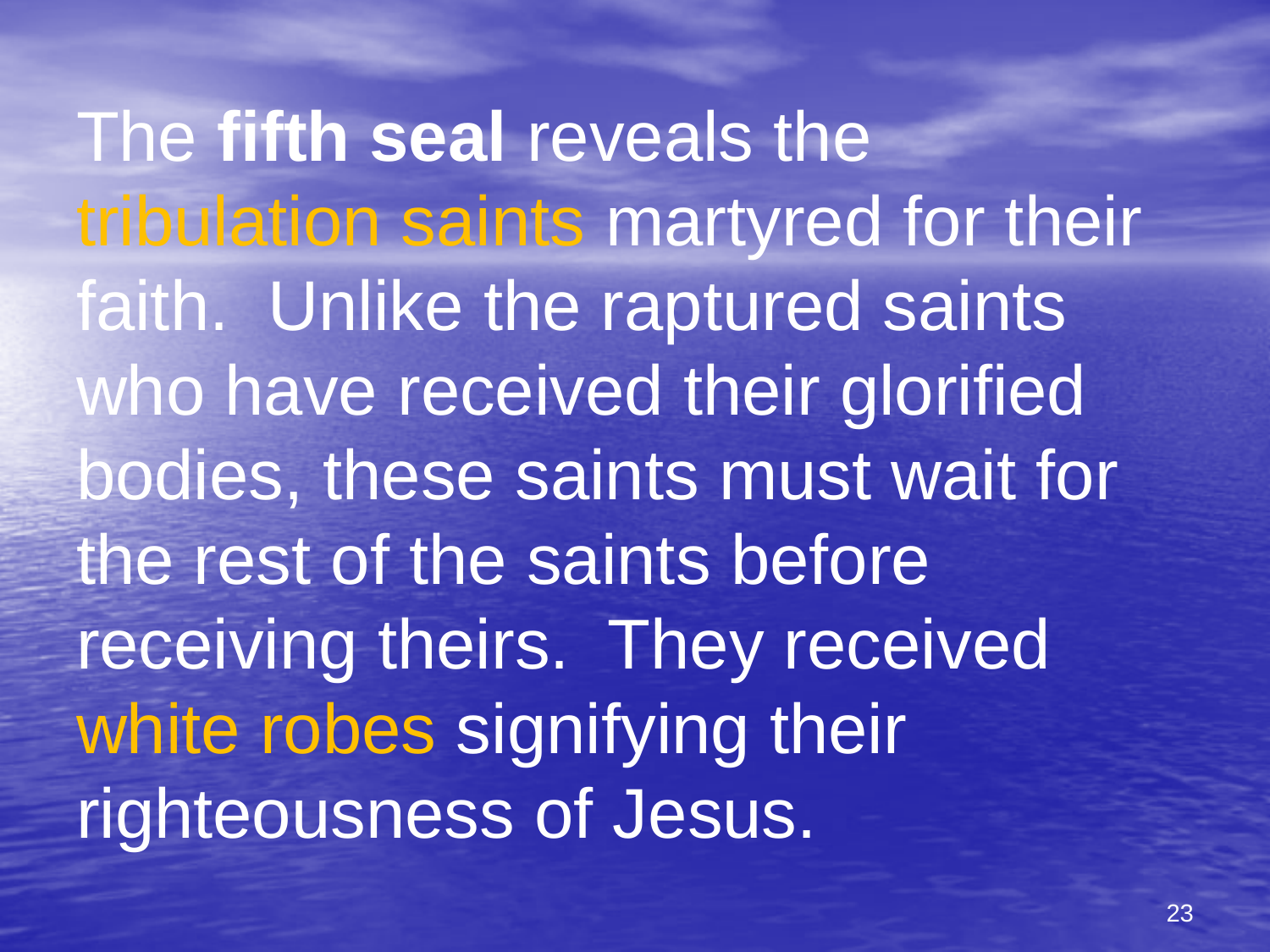

The fifth seal reveals the tribulation saints martyred for their faith.  Unlike the raptured saints who have received their glorified bodies, these saints must wait for the rest of the saints before
receiving theirs.  They received white robes signifying their righteousness of Jesus.
23